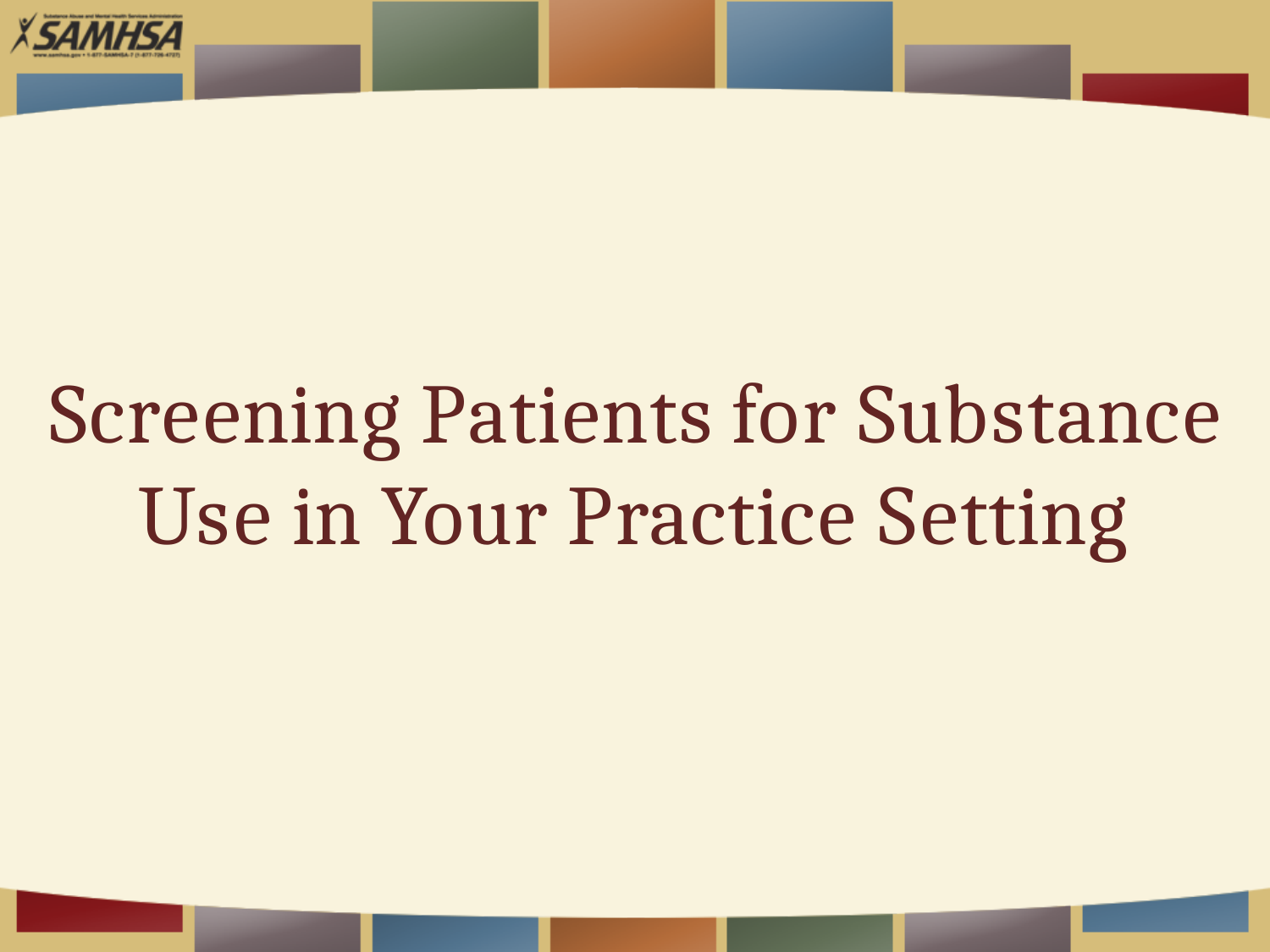

# Screening Patients for Substance Use in Your Practice Setting